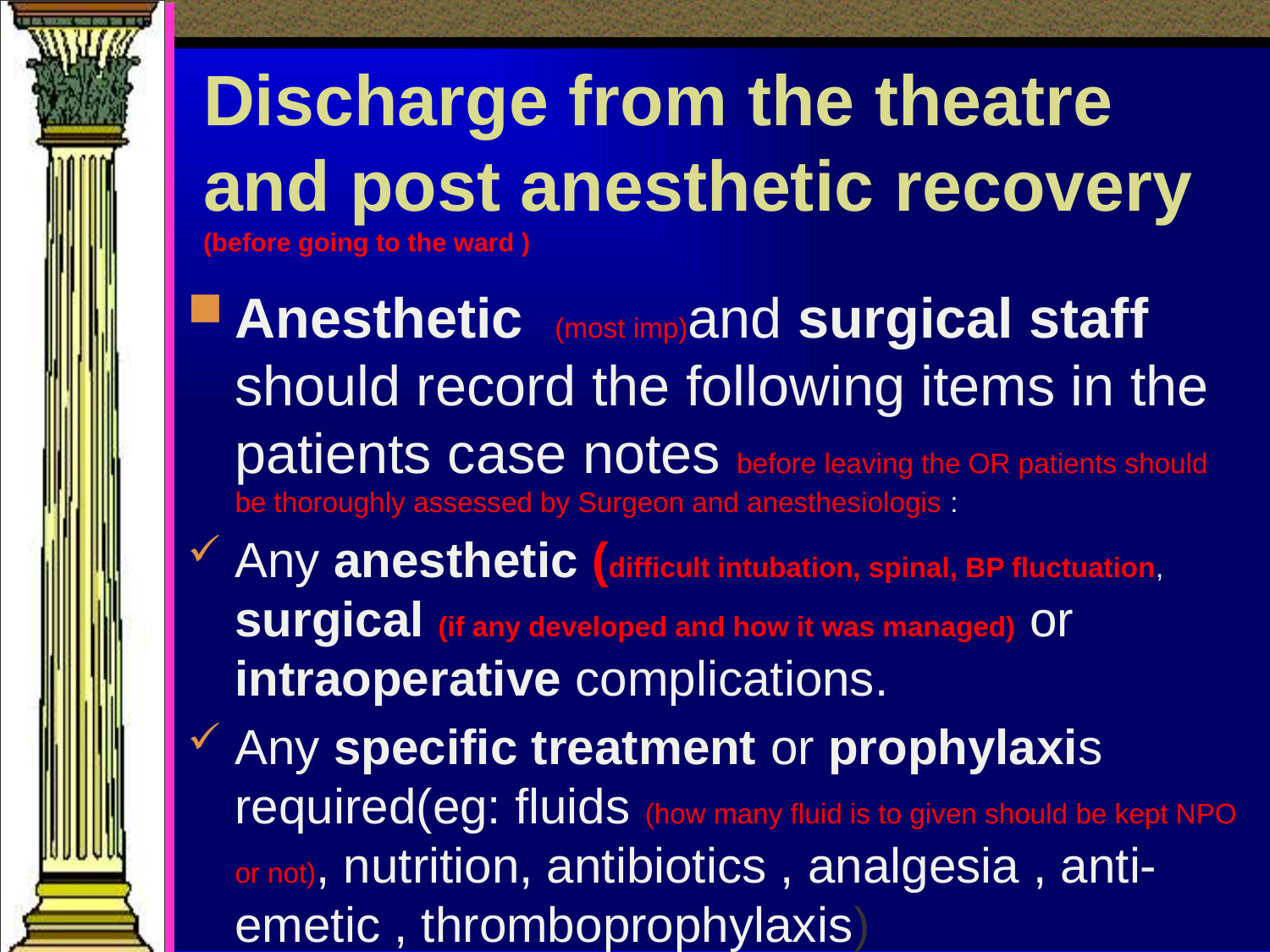

# Discharge from the theatre and post anesthetic recovery (before going to the ward )
Anesthetic  (most imp)and surgical staff should record the following items in the patients case notes before leaving the OR patients should be thoroughly assessed by Surgeon and anesthesiologis :
Any anesthetic (difficult intubation, spinal, BP fluctuation, surgical (if any developed and how it was managed) or intraoperative complications.
Any specific treatment or prophylaxis required(eg: fluids (how many fluid is to given should be kept NPO or not), nutrition, antibiotics , analgesia , anti-emetic , thromboprophylaxis)